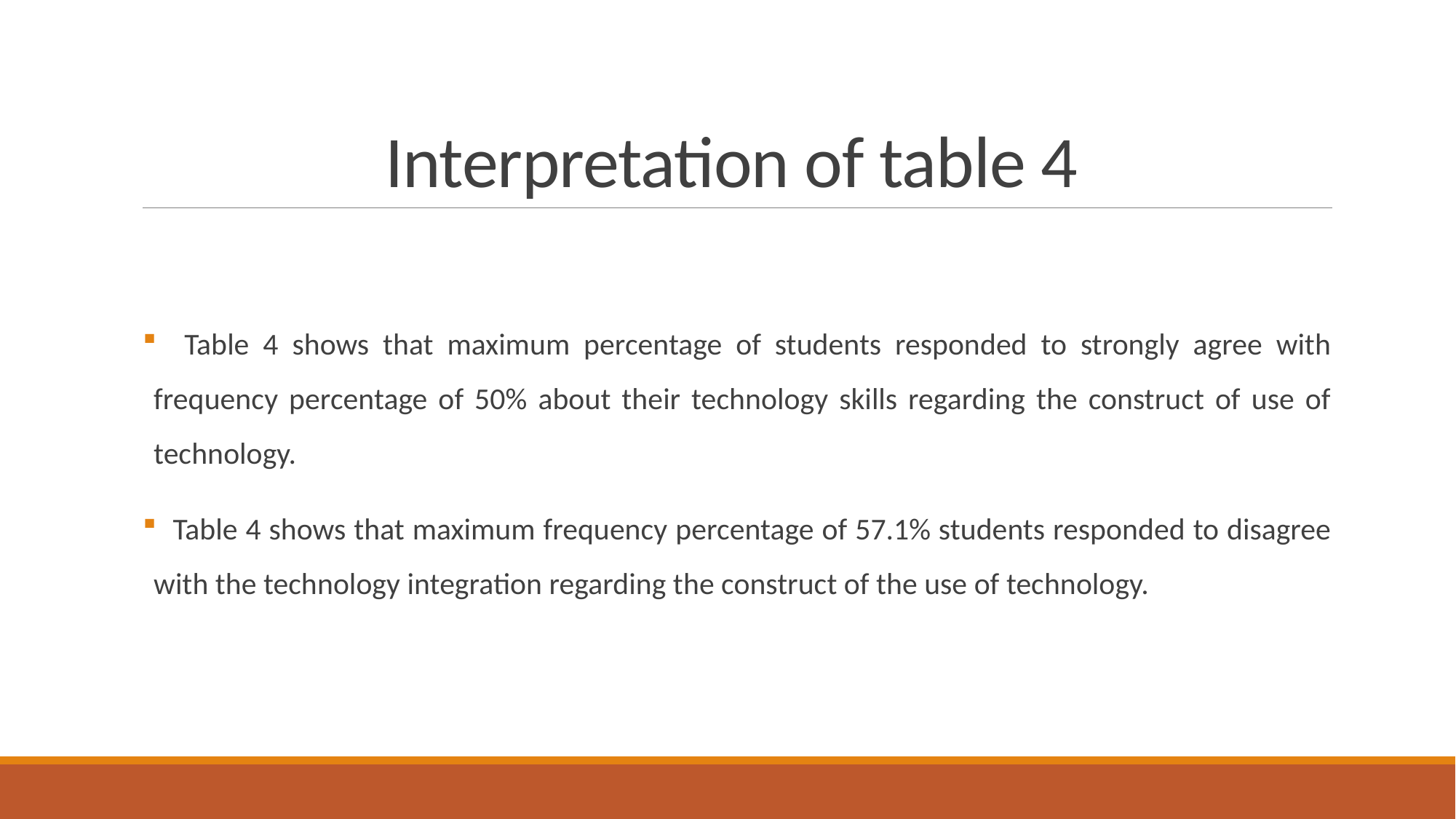

# Interpretation of table 4
  Table 4 shows that maximum percentage of students responded to strongly agree with frequency percentage of 50% about their technology skills regarding the construct of use of technology.
  Table 4 shows that maximum frequency percentage of 57.1% students responded to disagree with the technology integration regarding the construct of the use of technology.